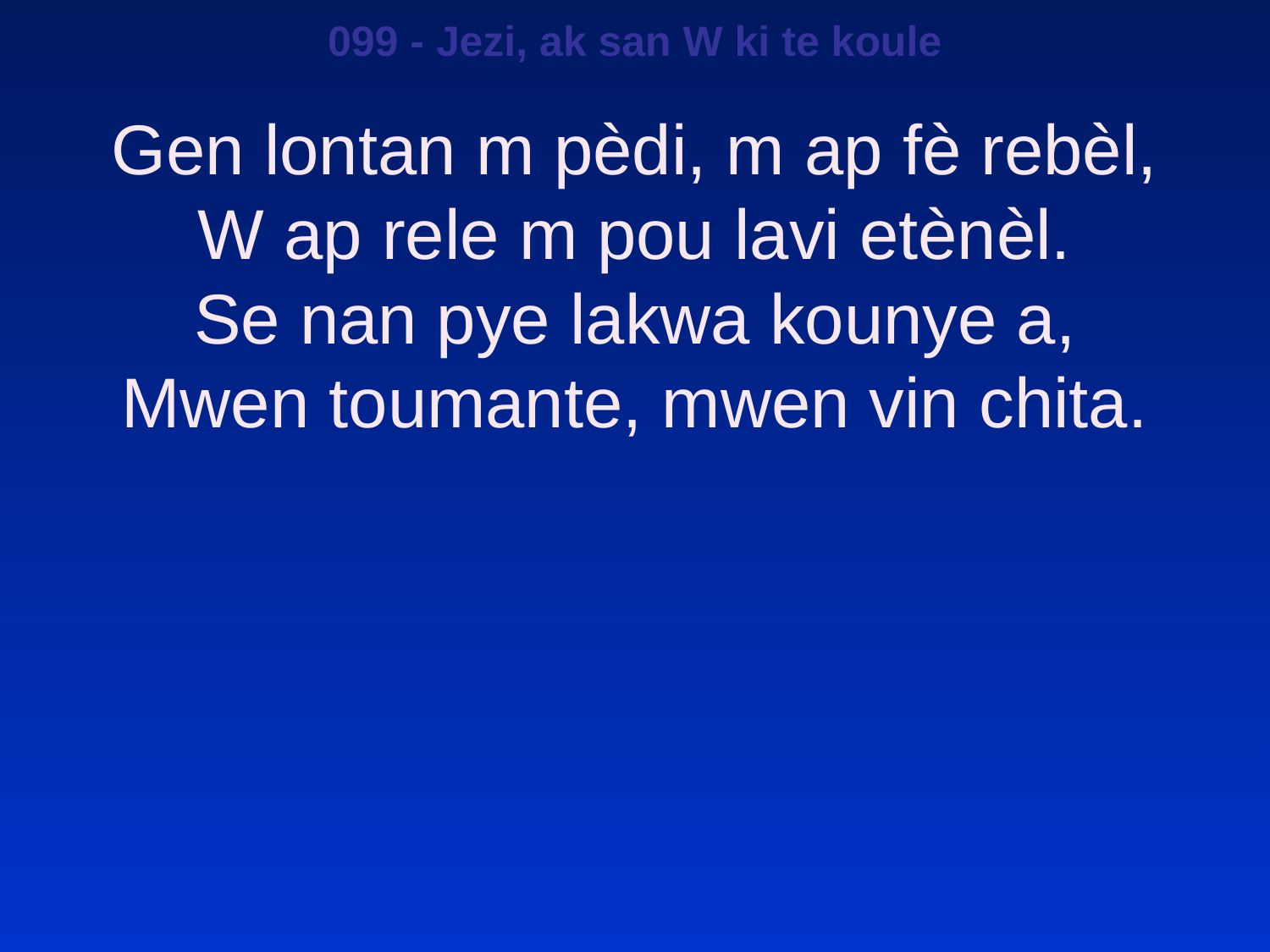

099 - Jezi, ak san W ki te koule
Gen lontan m pèdi, m ap fè rebèl,
W ap rele m pou lavi etènèl.
Se nan pye lakwa kounye a,
Mwen toumante, mwen vin chita.